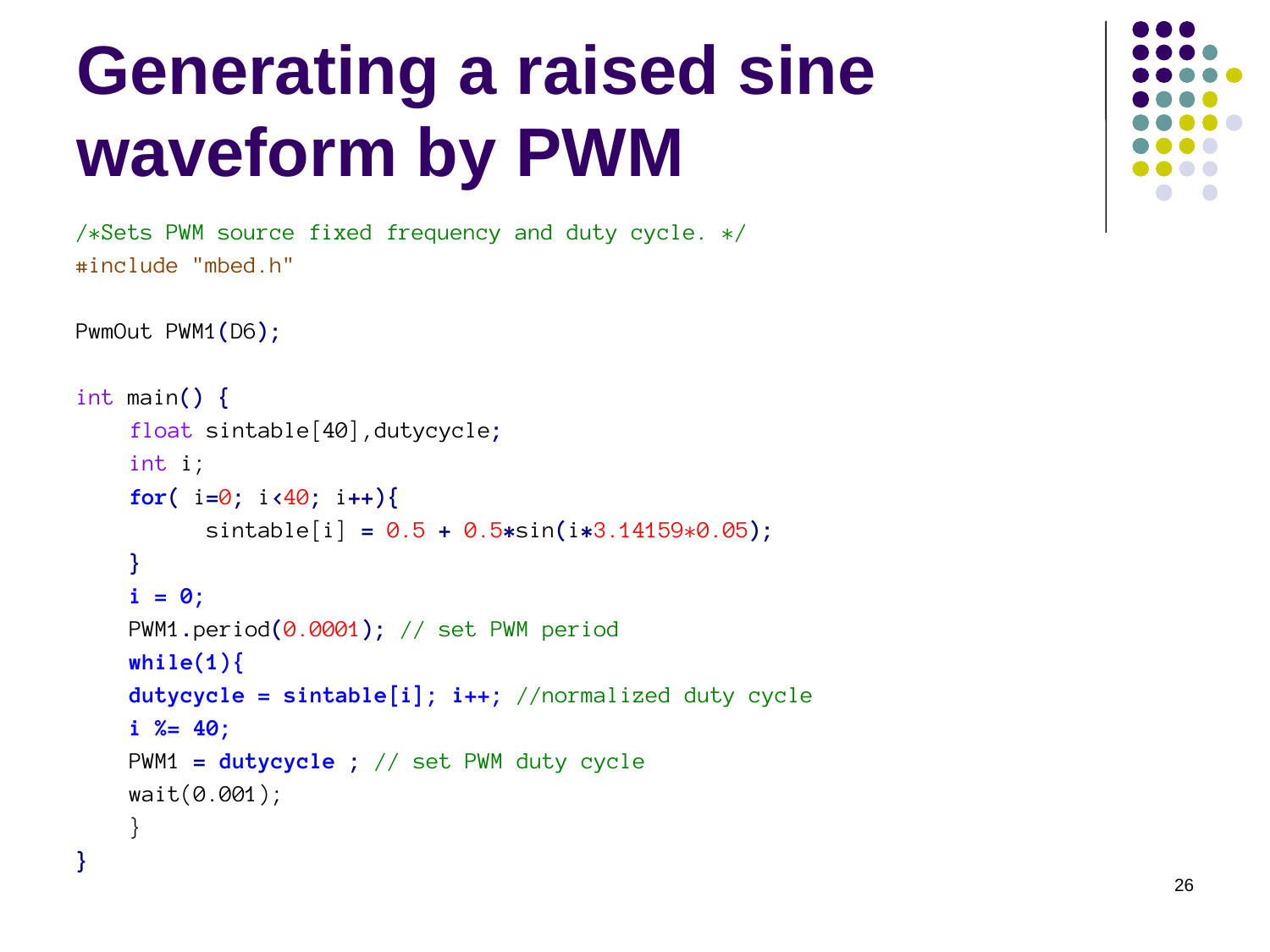

# Generating a raised sine  waveform by PWM
/*Sets PWM source fixed frequency and duty cycle. */
#include "mbed.h"

PwmOut PWM1(D6);

int main() {
	float sintable[40],dutycycle;
	int i;
	for( i=0; i<40; i++){
	      sintable[i] = 0.5 + 0.5*sin(i*3.14159*0.05);
	}
	i = 0;
	PWM1.period(0.0001); // set PWM period
	while(1){
		dutycycle = sintable[i]; i++; //normalized duty cycle
		i %= 40;
		PWM1 = dutycycle ; // set PWM duty cycle
		wait(0.001);
	}
}
26